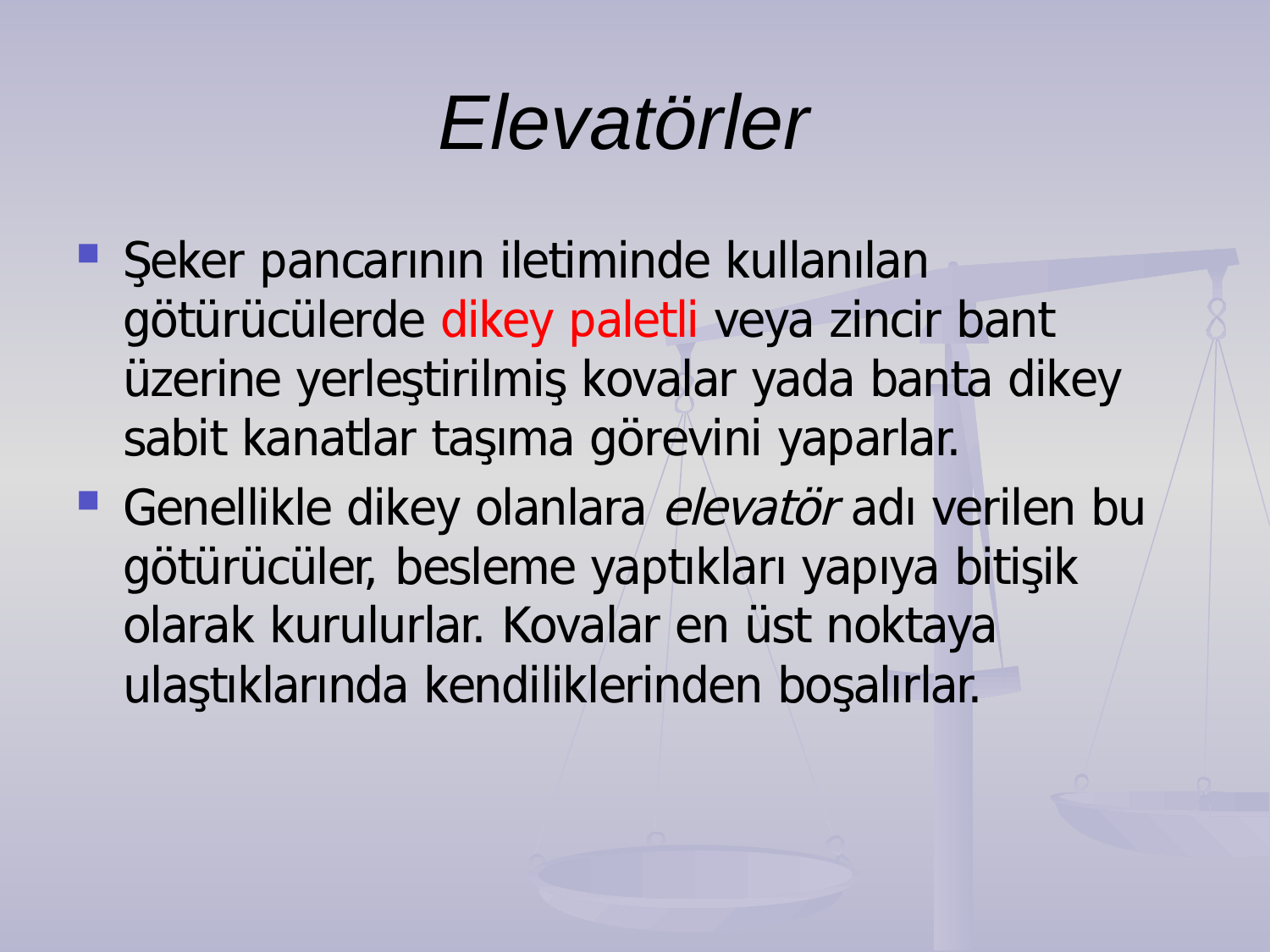

# Elevatörler
Şeker pancarının iletiminde kullanılan götürücülerde dikey paletli veya zincir bant üzerine yerleştirilmiş kovalar yada banta dikey sabit kanatlar taşıma görevini yaparlar.
Genellikle dikey olanlara elevatör adı verilen bu götürücüler, besleme yaptıkları yapıya bitişik olarak kurulurlar. Kovalar en üst noktaya ulaştıklarında kendiliklerinden boşalırlar.